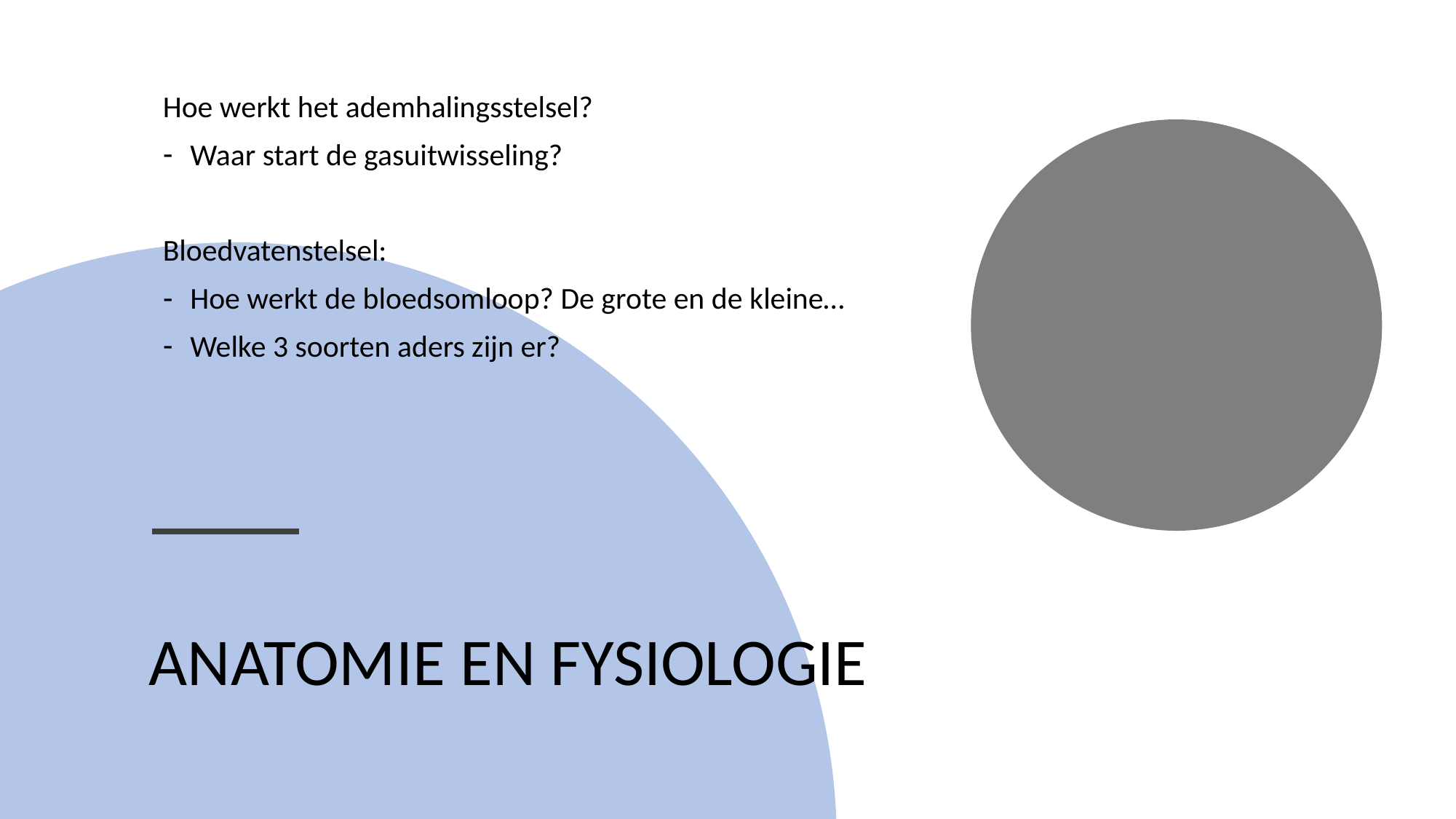

Hoe werkt het ademhalingsstelsel?
Waar start de gasuitwisseling?

Bloedvatenstelsel:
Hoe werkt de bloedsomloop? De grote en de kleine…
Welke 3 soorten aders zijn er?

# ANATOMIE EN FYSIOLOGIE